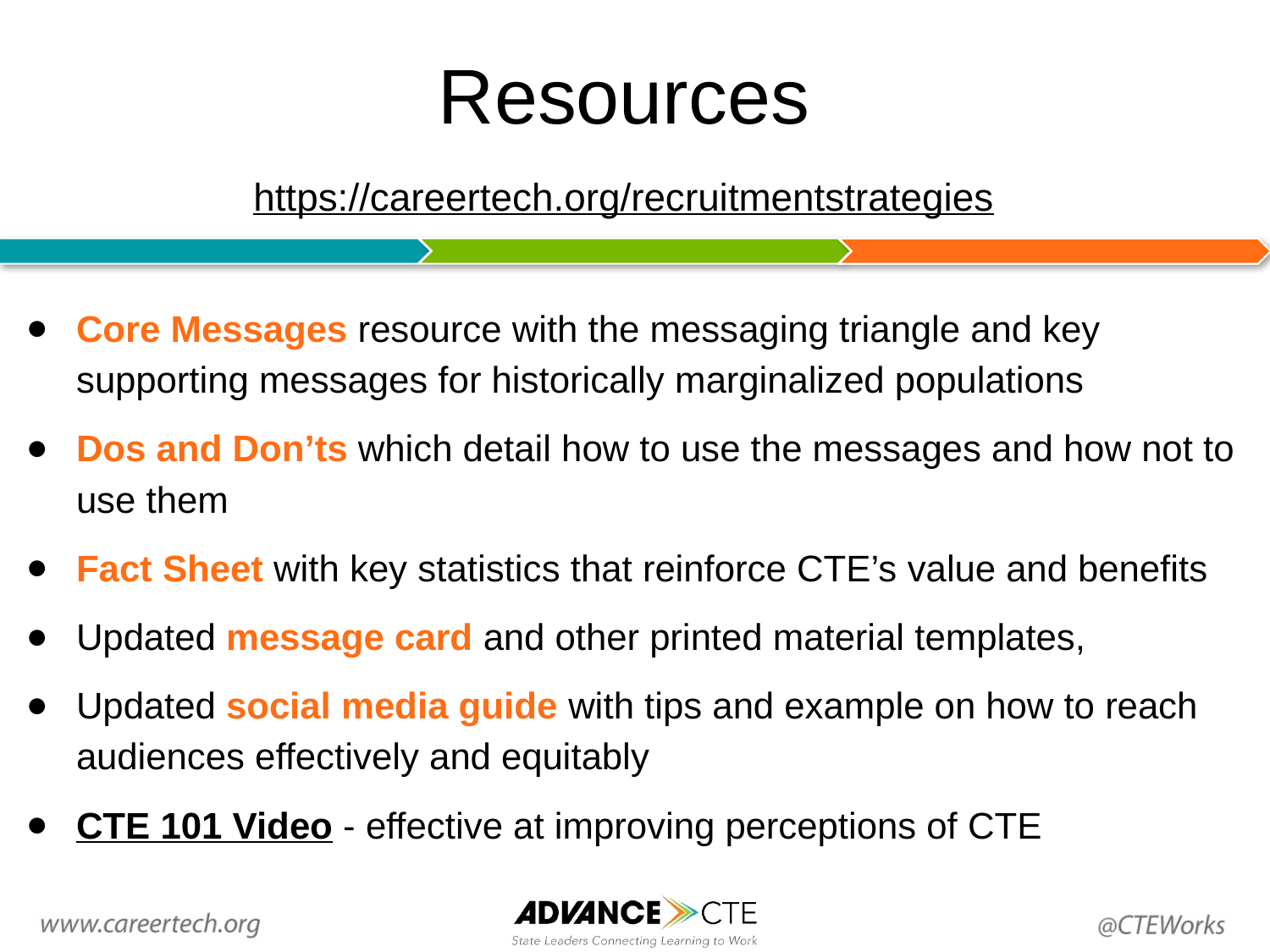

# Resources https://careertech.org/recruitmentstrategies
Core Messages resource with the messaging triangle and key supporting messages for historically marginalized populations
Dos and Don’ts which detail how to use the messages and how not to use them
Fact Sheet with key statistics that reinforce CTE’s value and benefits
Updated message card and other printed material templates,
Updated social media guide with tips and example on how to reach audiences effectively and equitably
CTE 101 Video - effective at improving perceptions of CTE